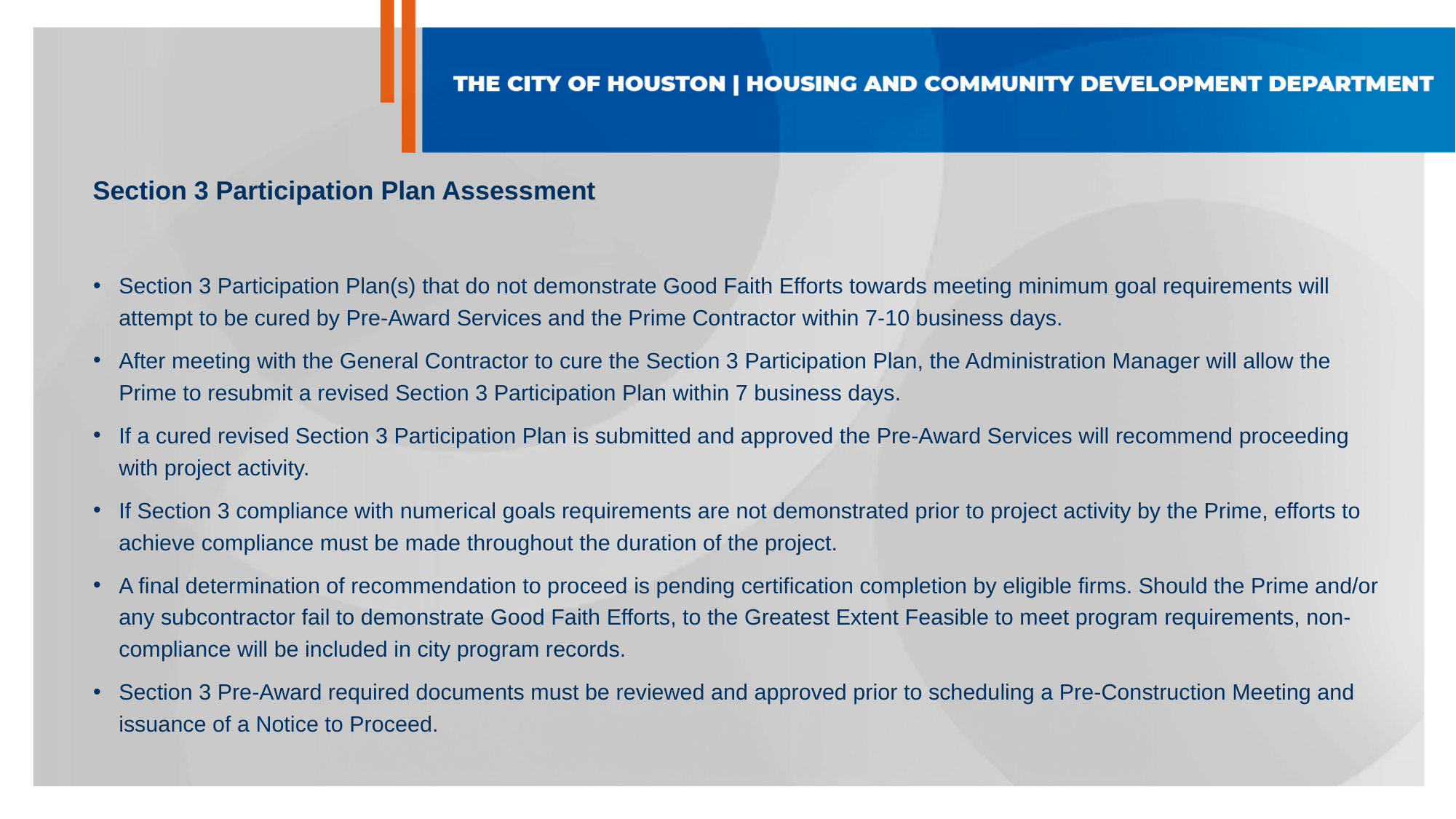

# Section 3 Participation Plan Assessment
Section 3 Participation Plan(s) that do not demonstrate Good Faith Efforts towards meeting minimum goal requirements will attempt to be cured by Pre-Award Services and the Prime Contractor within 7-10 business days.
After meeting with the General Contractor to cure the Section 3 Participation Plan, the Administration Manager will allow the Prime to resubmit a revised Section 3 Participation Plan within 7 business days.
If a cured revised Section 3 Participation Plan is submitted and approved the Pre-Award Services will recommend proceeding with project activity.
If Section 3 compliance with numerical goals requirements are not demonstrated prior to project activity by the Prime, efforts to achieve compliance must be made throughout the duration of the project.
A final determination of recommendation to proceed is pending certification completion by eligible firms. Should the Prime and/or any subcontractor fail to demonstrate Good Faith Efforts, to the Greatest Extent Feasible to meet program requirements, non-compliance will be included in city program records.
Section 3 Pre-Award required documents must be reviewed and approved prior to scheduling a Pre-Construction Meeting and issuance of a Notice to Proceed.